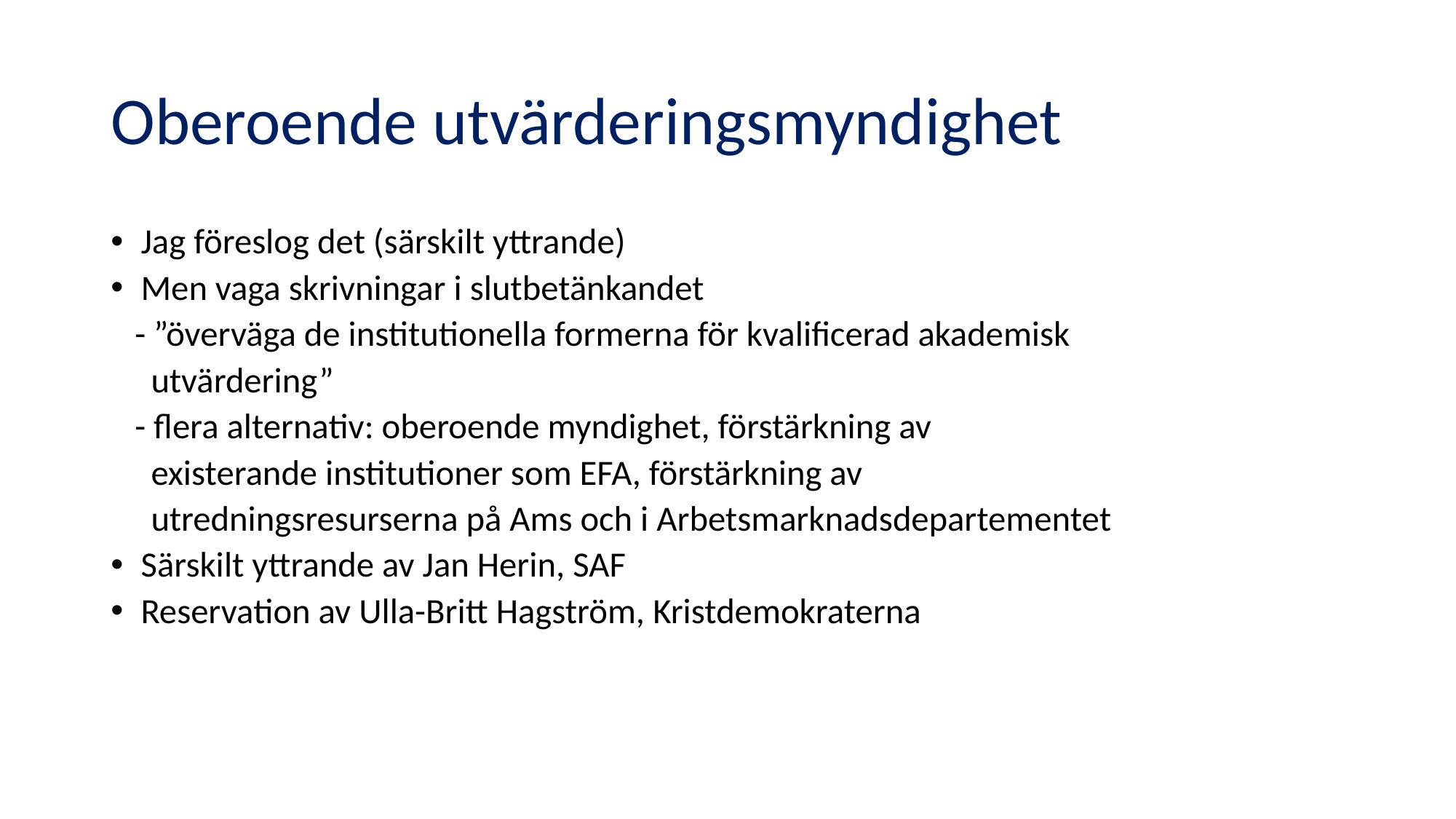

# Oberoende utvärderingsmyndighet
Jag föreslog det (särskilt yttrande)
Men vaga skrivningar i slutbetänkandet
   - ”överväga de institutionella formerna för kvalificerad akademisk
     utvärdering”
   - flera alternativ: oberoende myndighet, förstärkning av
     existerande institutioner som EFA, förstärkning av
     utredningsresurserna på Ams och i Arbetsmarknadsdepartementet
Särskilt yttrande av Jan Herin, SAF
Reservation av Ulla-Britt Hagström, Kristdemokraterna